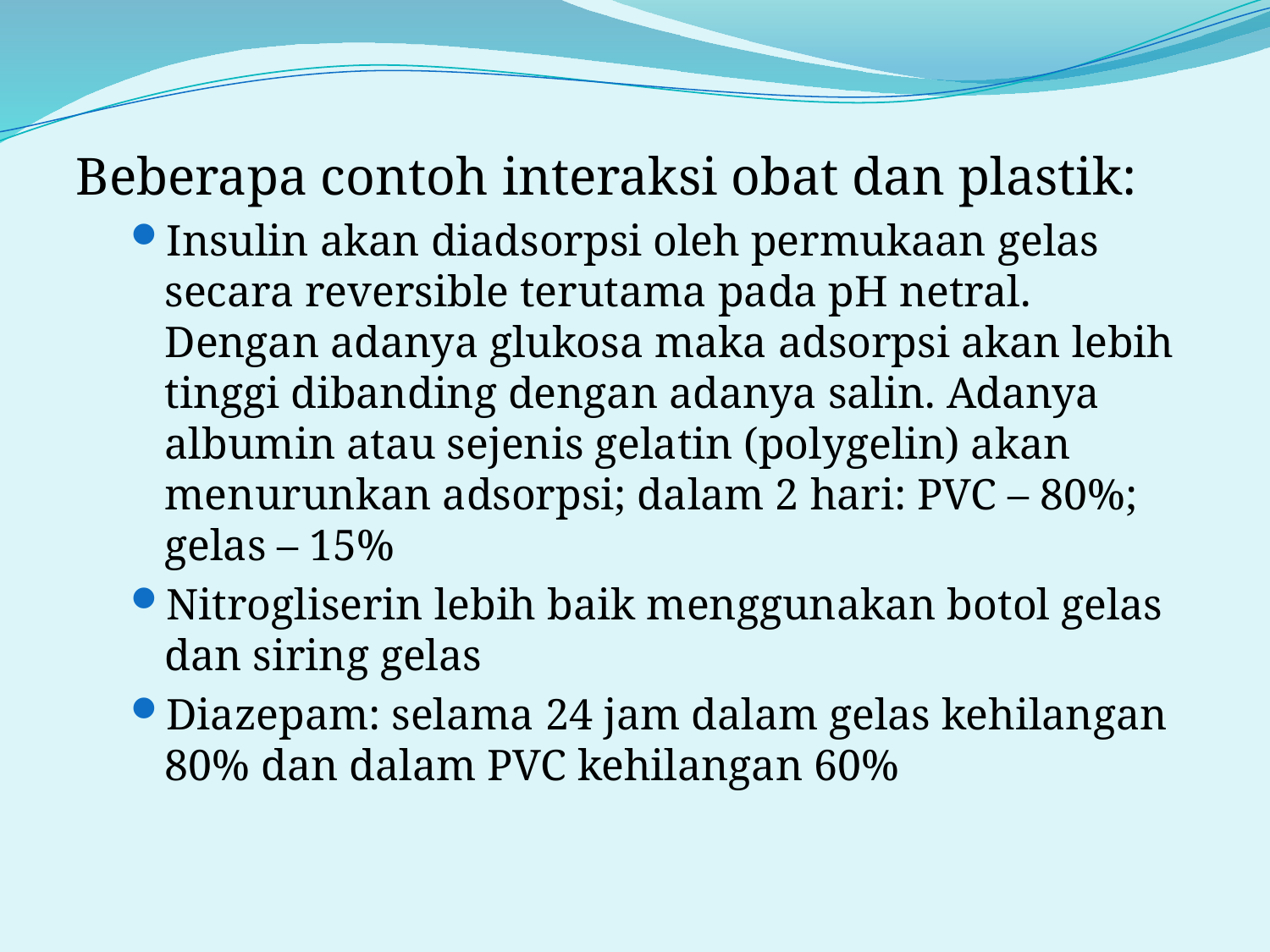

Beberapa contoh interaksi obat dan plastik:
Insulin akan diadsorpsi oleh permukaan gelas secara reversible terutama pada pH netral. Dengan adanya glukosa maka adsorpsi akan lebih tinggi dibanding dengan adanya salin. Adanya albumin atau sejenis gelatin (polygelin) akan menurunkan adsorpsi; dalam 2 hari: PVC – 80%; gelas – 15%
Nitrogliserin lebih baik menggunakan botol gelas dan siring gelas
Diazepam: selama 24 jam dalam gelas kehilangan 80% dan dalam PVC kehilangan 60%